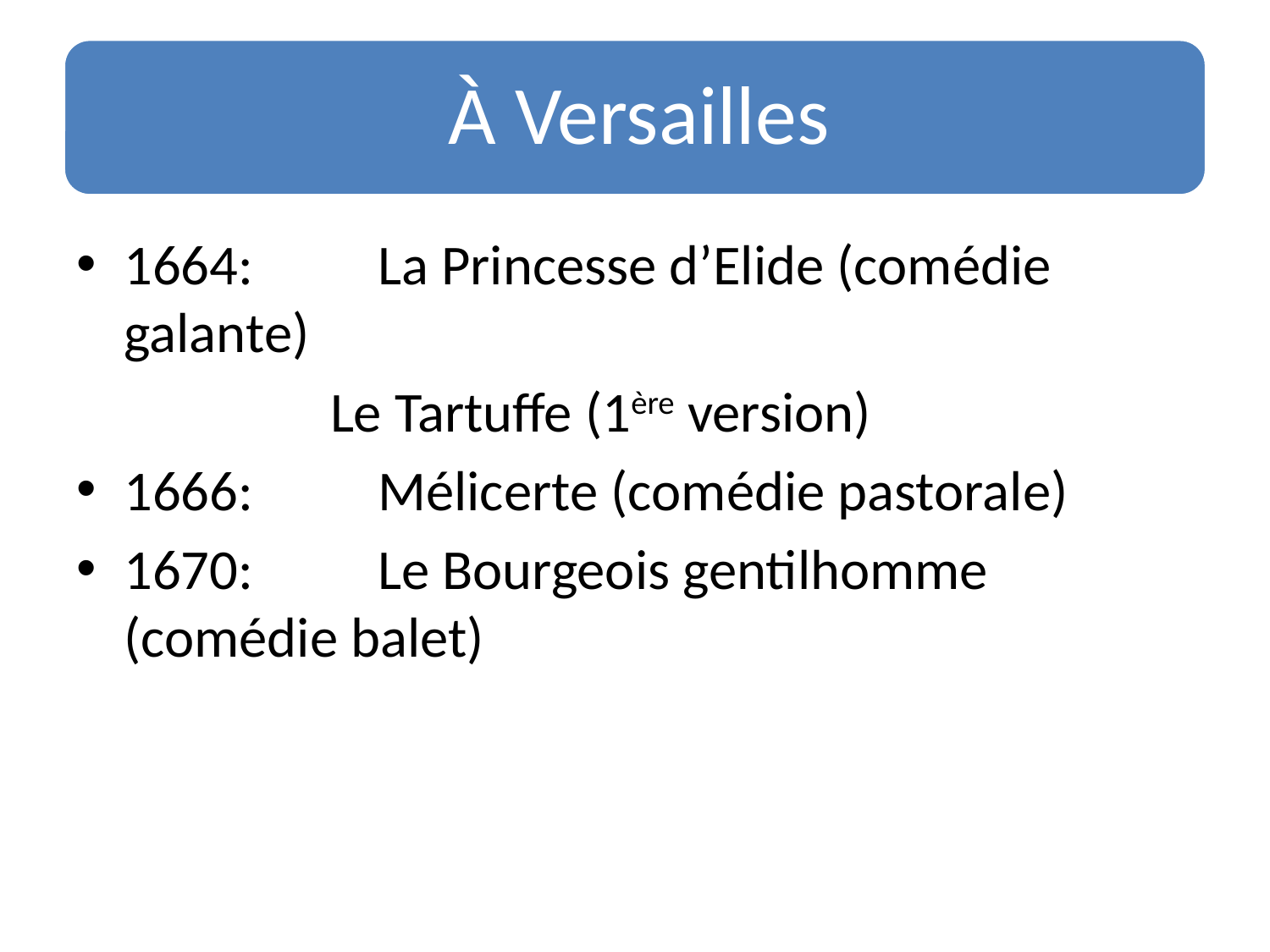

À Versailles
1664: 	La Princesse d’Elide (comédie galante)
		Le Tartuffe (1ère version)
1666:	Mélicerte (comédie pastorale)
1670:	Le Bourgeois gentilhomme (comédie balet)